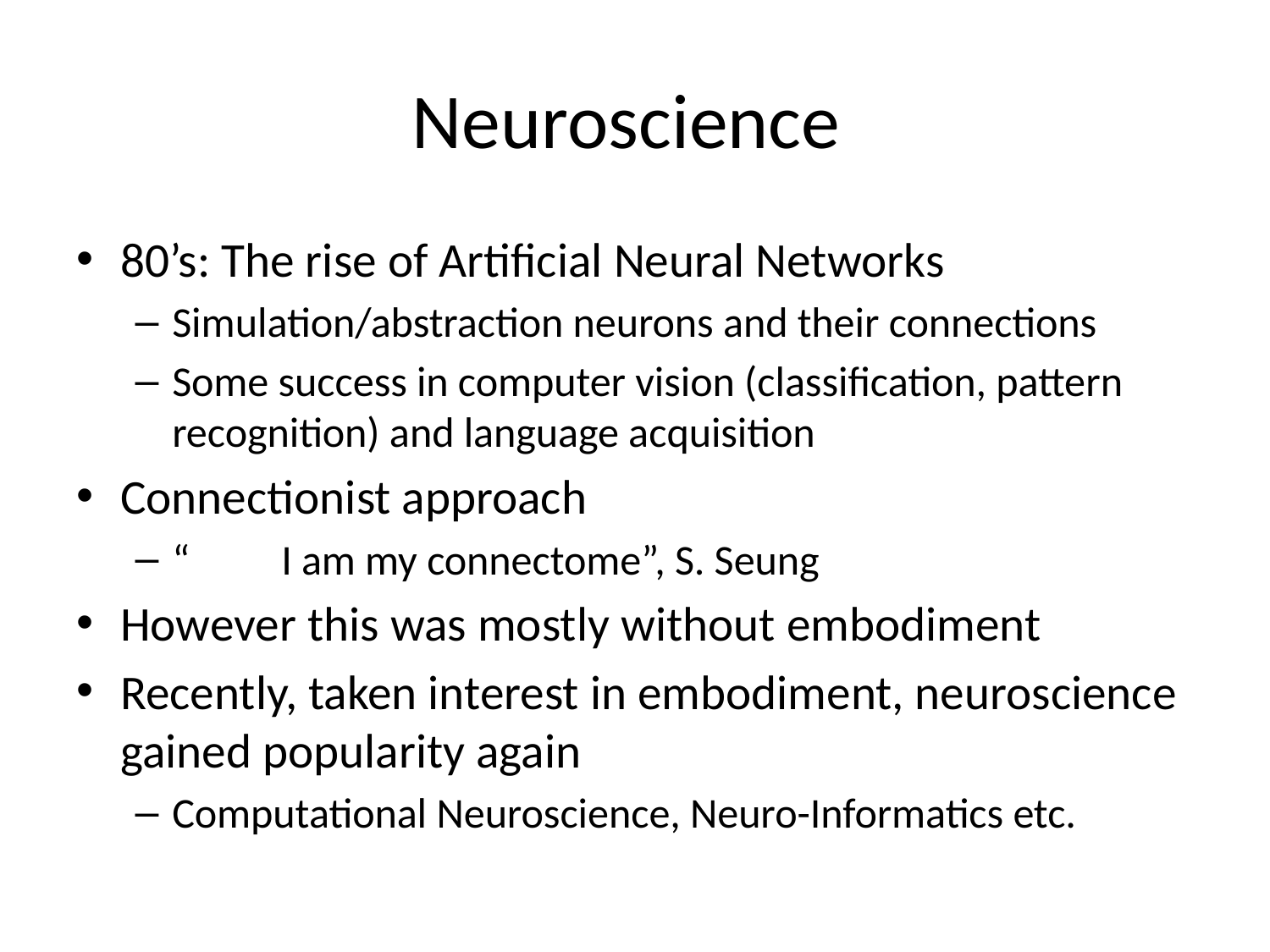

# Neuroscience
80’s: The rise of Artificial Neural Networks
Simulation/abstraction neurons and their connections
Some success in computer vision (classification, pattern recognition) and language acquisition
Connectionist approach
“	I am my connectome”, S. Seung
However this was mostly without embodiment
Recently, taken interest in embodiment, neuroscience gained popularity again
Computational Neuroscience, Neuro-Informatics etc.